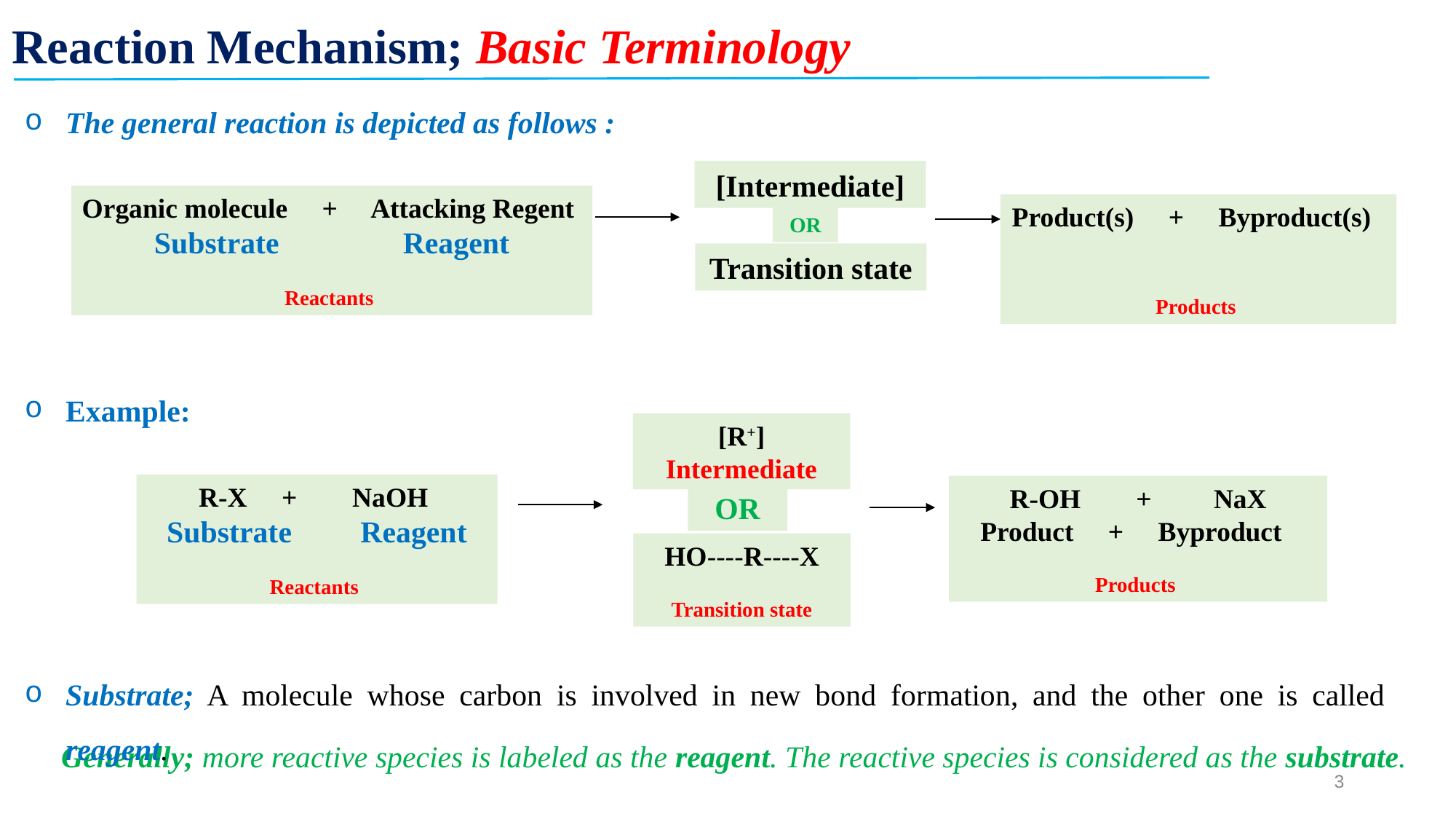

Reaction Mechanism; Basic Terminology
The general reaction is depicted as follows :
[Intermediate]
Organic molecule     +     Attacking Regent
Substrate	    Reagent
Reactants
OR
Transition state
Product(s)     +     Byproduct(s)

Products
Example:
[R+]
Intermediate
R-X     +        NaOH
Substrate         Reagent
Reactants
R-OH        +         NaX
Product     +     Byproduct
Products
OR
HO----R----X
Transition state
Substrate; A molecule whose carbon is involved in new bond formation, and the other one is called reagent.
Generally; more reactive species is labeled as the reagent. The reactive species is considered as the substrate.
3